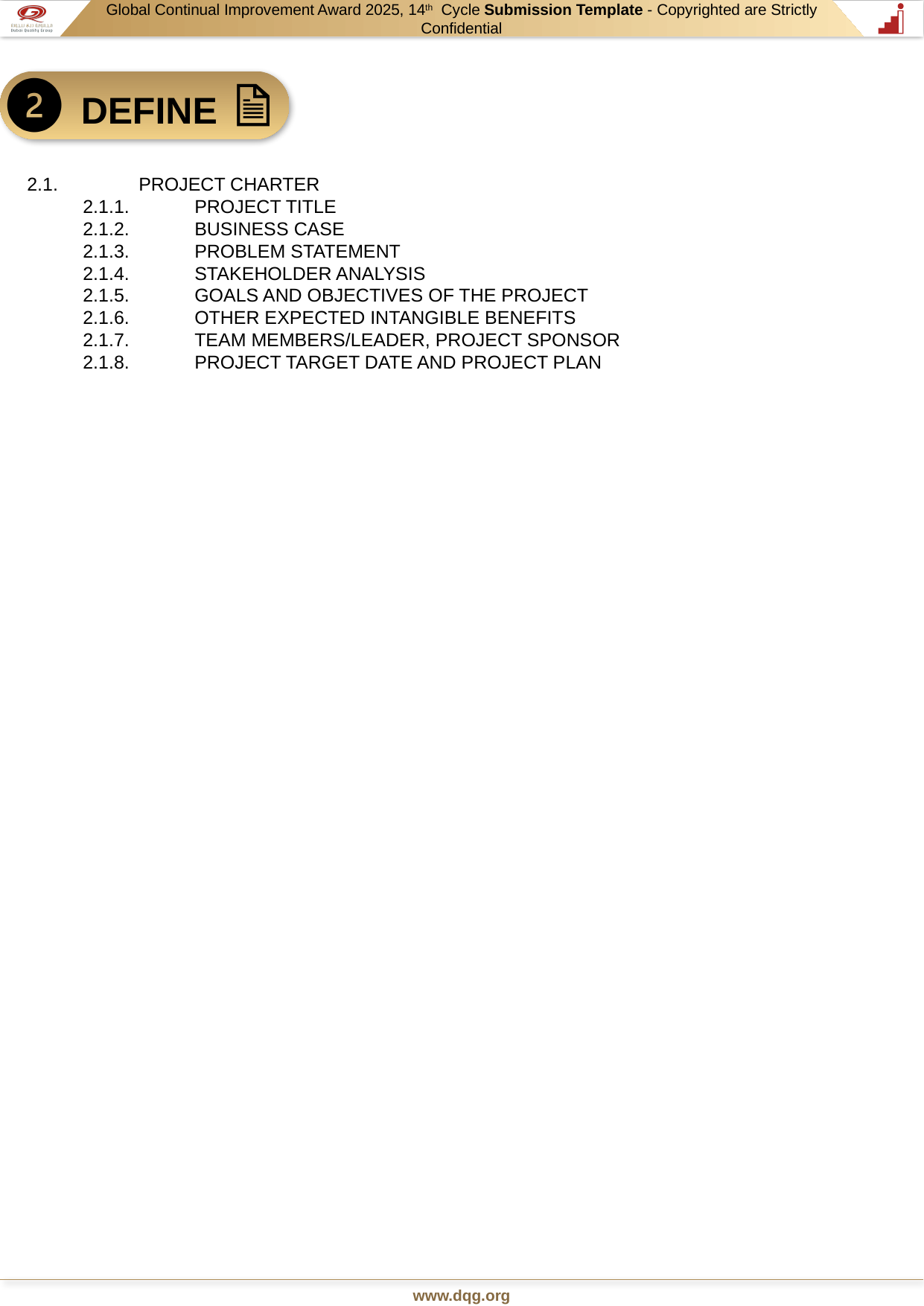

2.1.	PROJECT CHARTER
2.1.1.	PROJECT TITLE
2.1.2.	BUSINESS CASE
2.1.3.	PROBLEM STATEMENT
2.1.4.	STAKEHOLDER ANALYSIS
2.1.5.	GOALS AND OBJECTIVES OF THE PROJECT
2.1.6.	OTHER EXPECTED INTANGIBLE BENEFITS
2.1.7.	TEAM MEMBERS/LEADER, PROJECT SPONSOR
2.1.8.	PROJECT TARGET DATE AND PROJECT PLAN